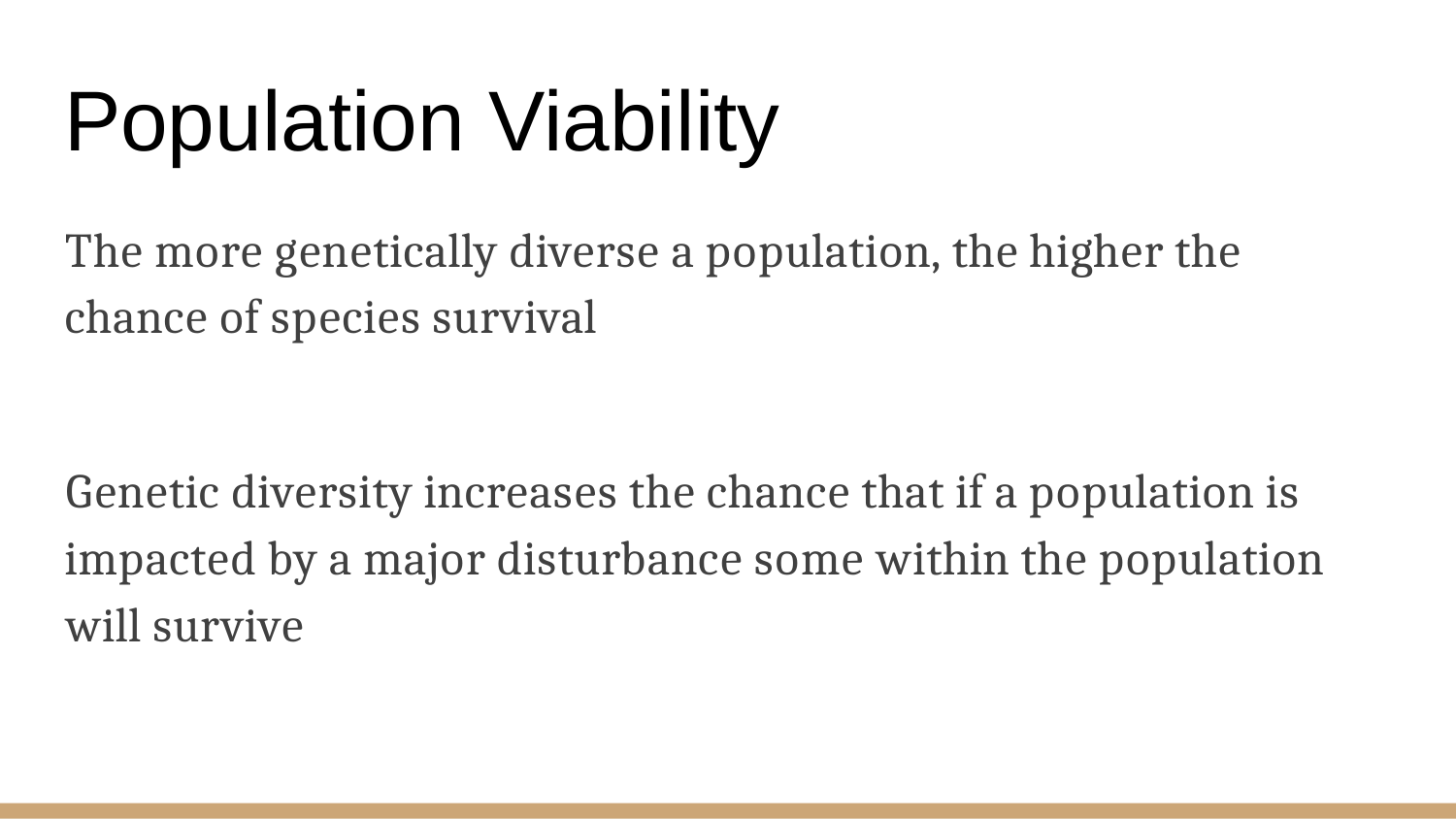

# Population Viability
The more genetically diverse a population, the higher the chance of species survival

Genetic diversity increases the chance that if a population is impacted by a major disturbance some within the population will survive